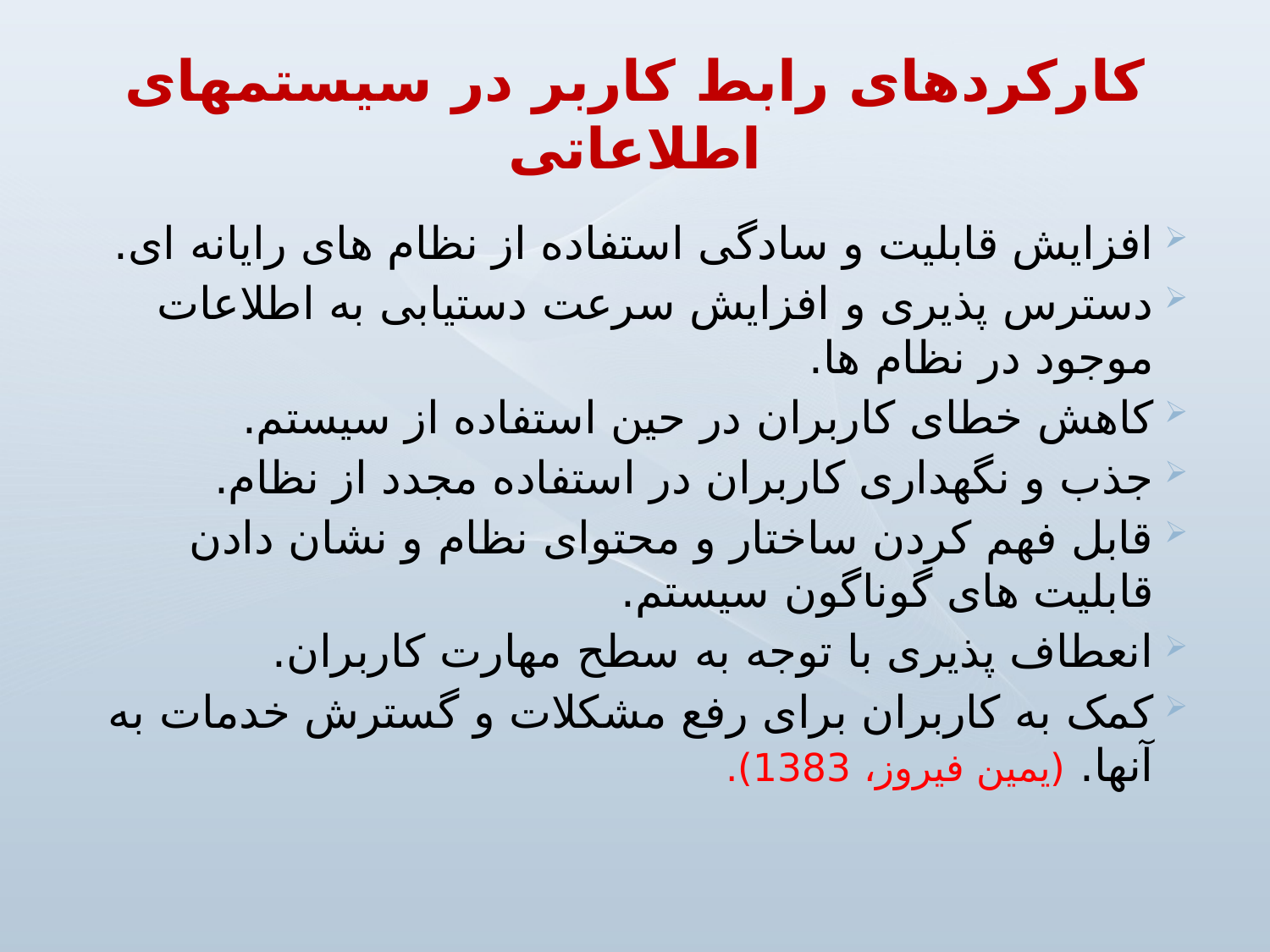

کارکردهای رابط کاربر در سیستمهای اطلاعاتی
افزایش قابلیت و سادگی استفاده از نظام های رایانه ای.
دسترس پذیری و افزایش سرعت دستیابی به اطلاعات موجود در نظام ها.
کاهش خطای کاربران در حین استفاده از سیستم.
جذب و نگهداری کاربران در استفاده مجدد از نظام.
قابل فهم کردن ساختار و محتوای نظام و نشان دادن قابلیت های گوناگون سیستم.
انعطاف پذیری با توجه به سطح مهارت کاربران.
کمک به کاربران برای رفع مشکلات و گسترش خدمات به آنها. (یمین فیروز، 1383).